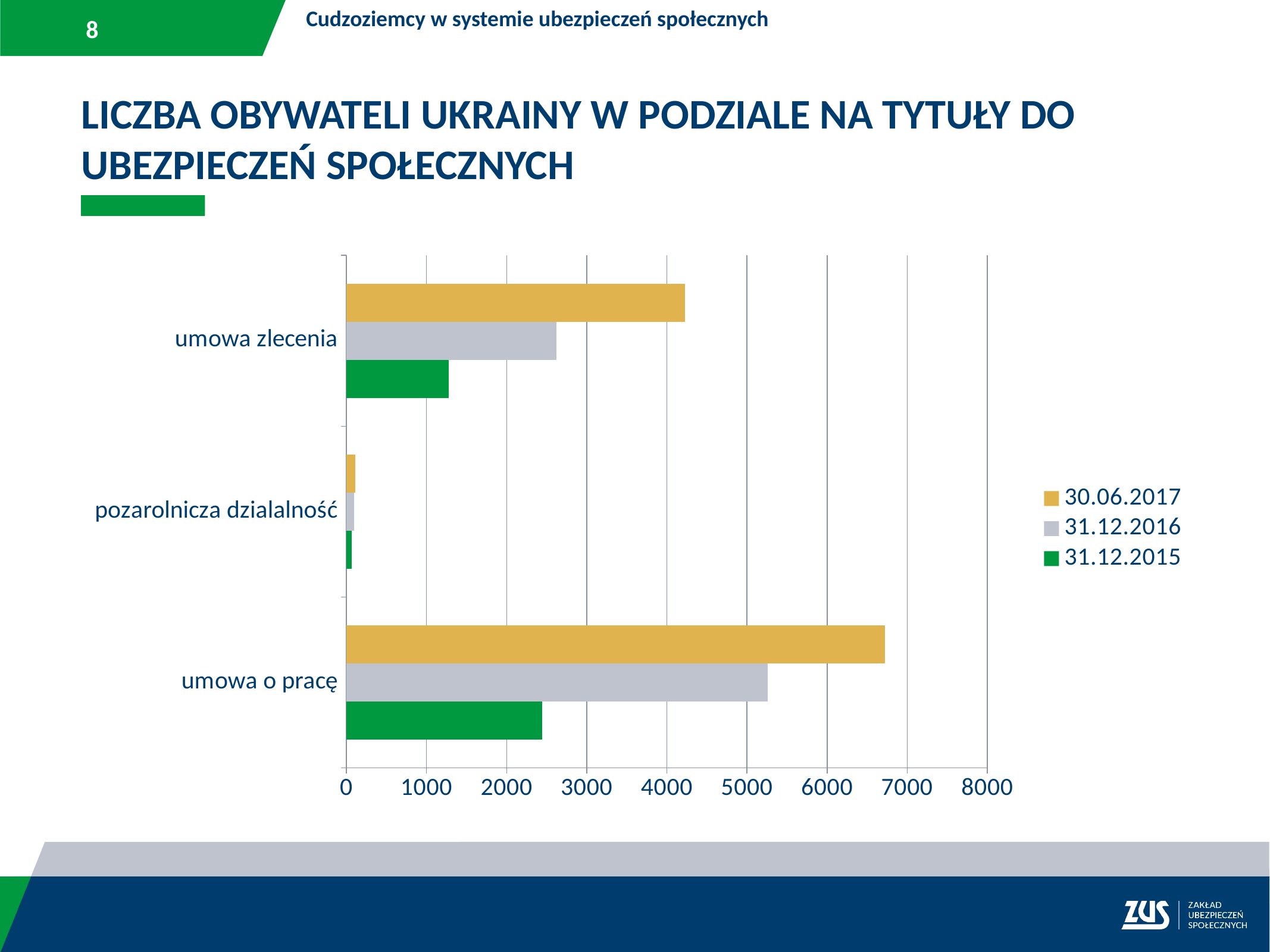

Cudzoziemcy w systemie ubezpieczeń społecznych

LICZBA OBYWATELI UKRAINY W PODZIALE NA TYTUŁY DO UBEZPIECZEŃ SPOŁECZNYCH

### Chart

| Category | 31.12.2015 | 31.12.2016 | 30.06.2017 |
|---|---|---|---|
| umowa o pracę | 2447.0 | 5256.0 | 6726.0 |
| pozarolnicza dzialalność | 67.0 | 94.0 | 113.0 |
| umowa zlecenia | 1281.0 | 2624.0 | 4223.0 |